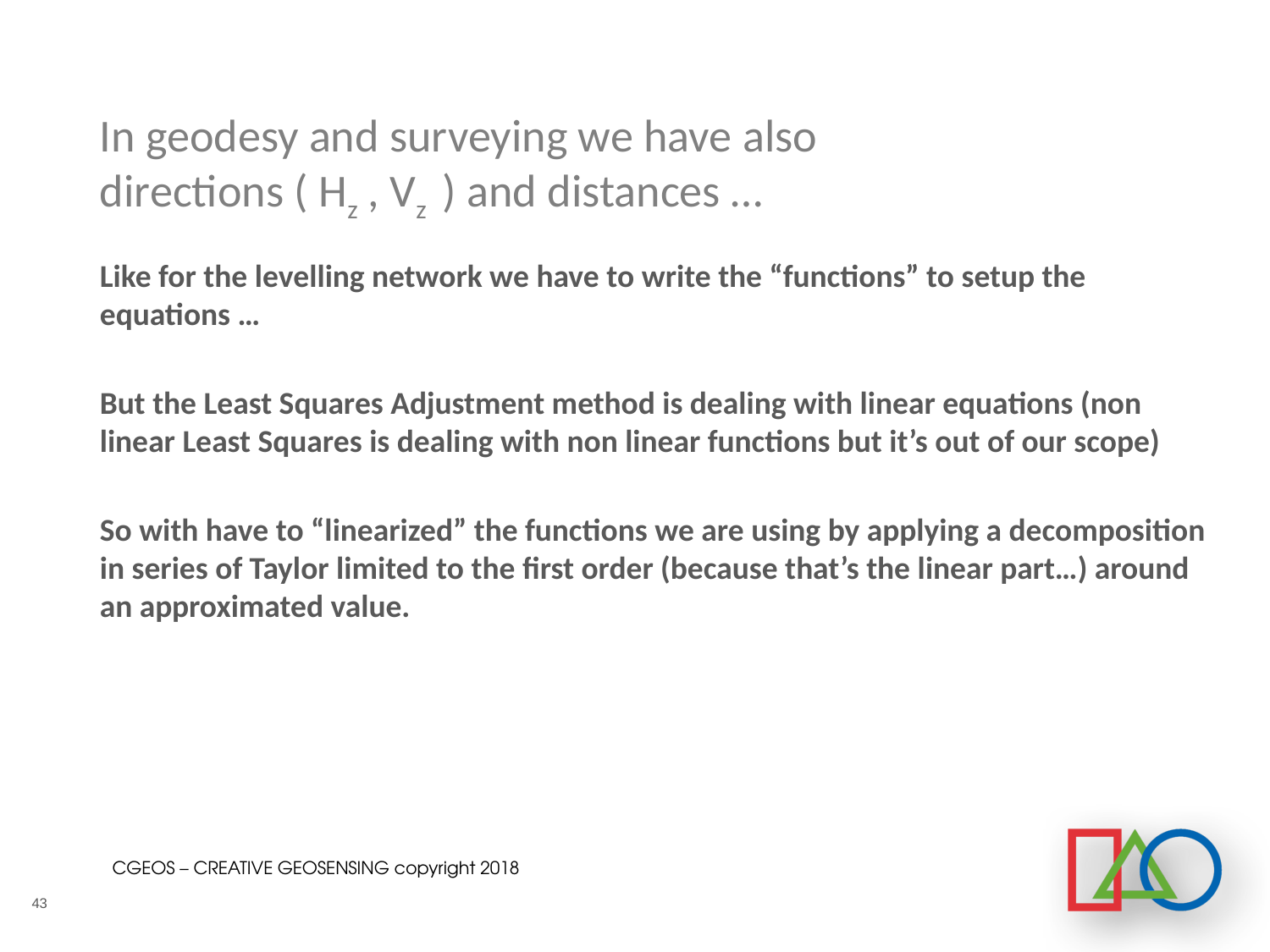

# In geodesy and surveying we have also directions ( Hz , Vz  ) and distances …
Like for the levelling network we have to write the “functions” to setup the equations …

But the Least Squares Adjustment method is dealing with linear equations (non linear Least Squares is dealing with non linear functions but it’s out of our scope)

So with have to “linearized” the functions we are using by applying a decomposition in series of Taylor limited to the first order (because that’s the linear part…) around an approximated value.